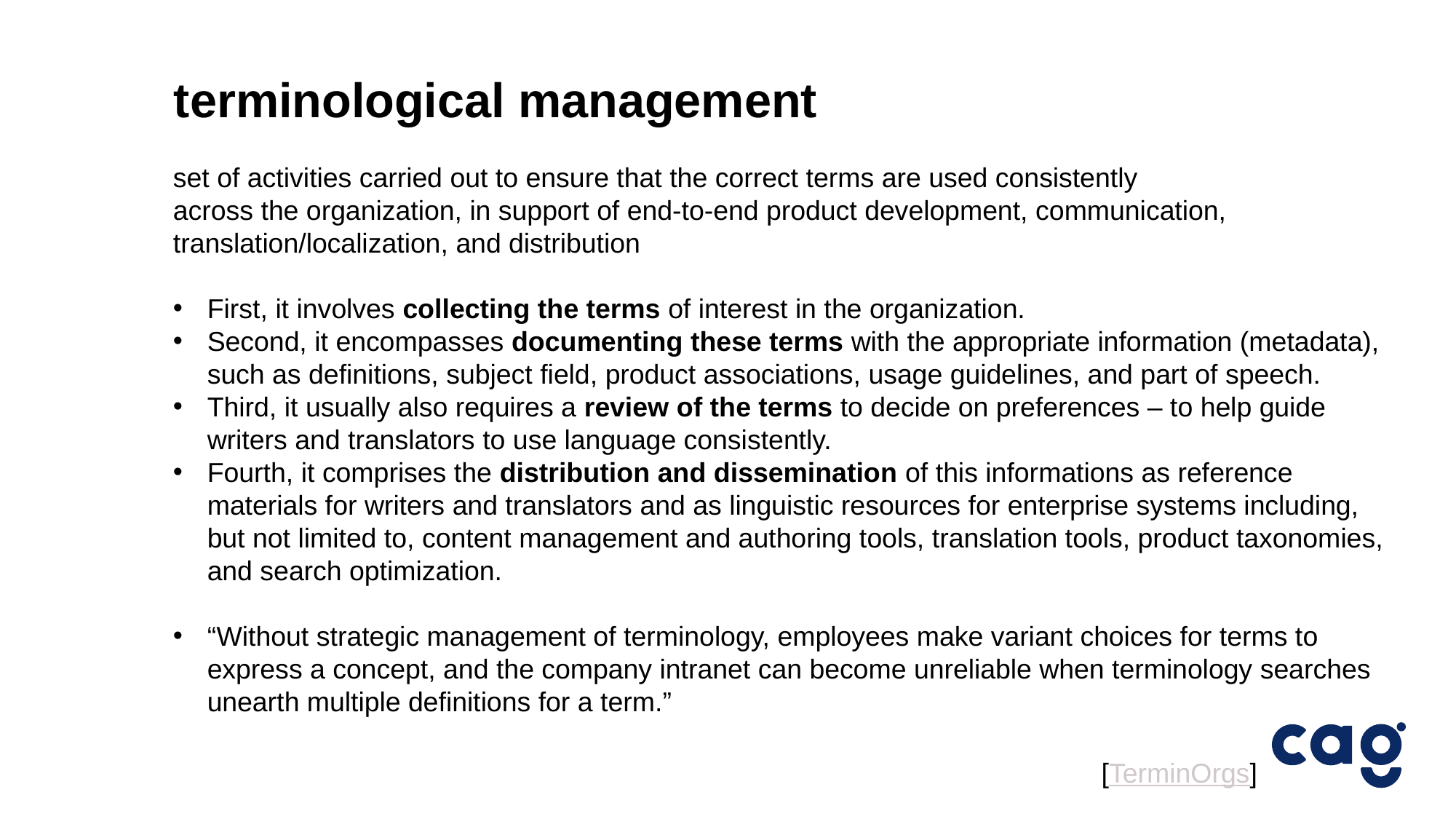

terminological management
set of activities carried out to ensure that the correct terms are used consistently
across the organization, in support of end-to-end product development, communication, translation/localization, and distribution

First, it involves collecting the terms of interest in the organization.
Second, it encompasses documenting these terms with the appropriate information (metadata), such as definitions, subject field, product associations, usage guidelines, and part of speech.
Third, it usually also requires a review of the terms to decide on preferences – to help guide writers and translators to use language consistently.
Fourth, it comprises the distribution and dissemination of this informations as reference materials for writers and translators and as linguistic resources for enterprise systems including, but not limited to, content management and authoring tools, translation tools, product taxonomies, and search optimization.

“Without strategic management of terminology, employees make variant choices for terms to express a concept, and the company intranet can become unreliable when terminology searches unearth multiple definitions for a term.”

17.11
[TerminOrgs]